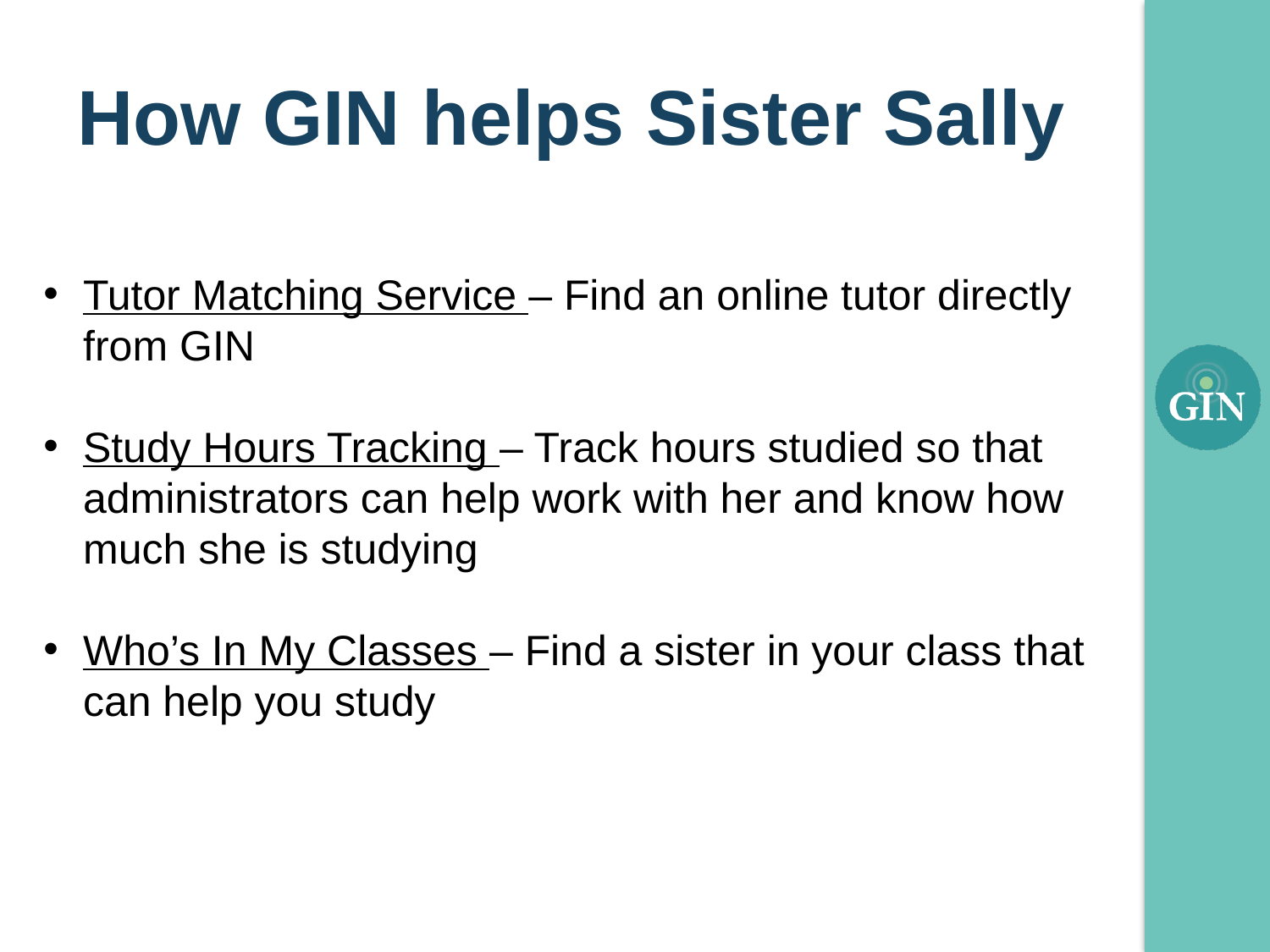

# How GIN helps Sister Sally
Tutor Matching Service – Find an online tutor directly from GIN

Study Hours Tracking – Track hours studied so that administrators can help work with her and know how much she is studying

Who’s In My Classes – Find a sister in your class that can help you study